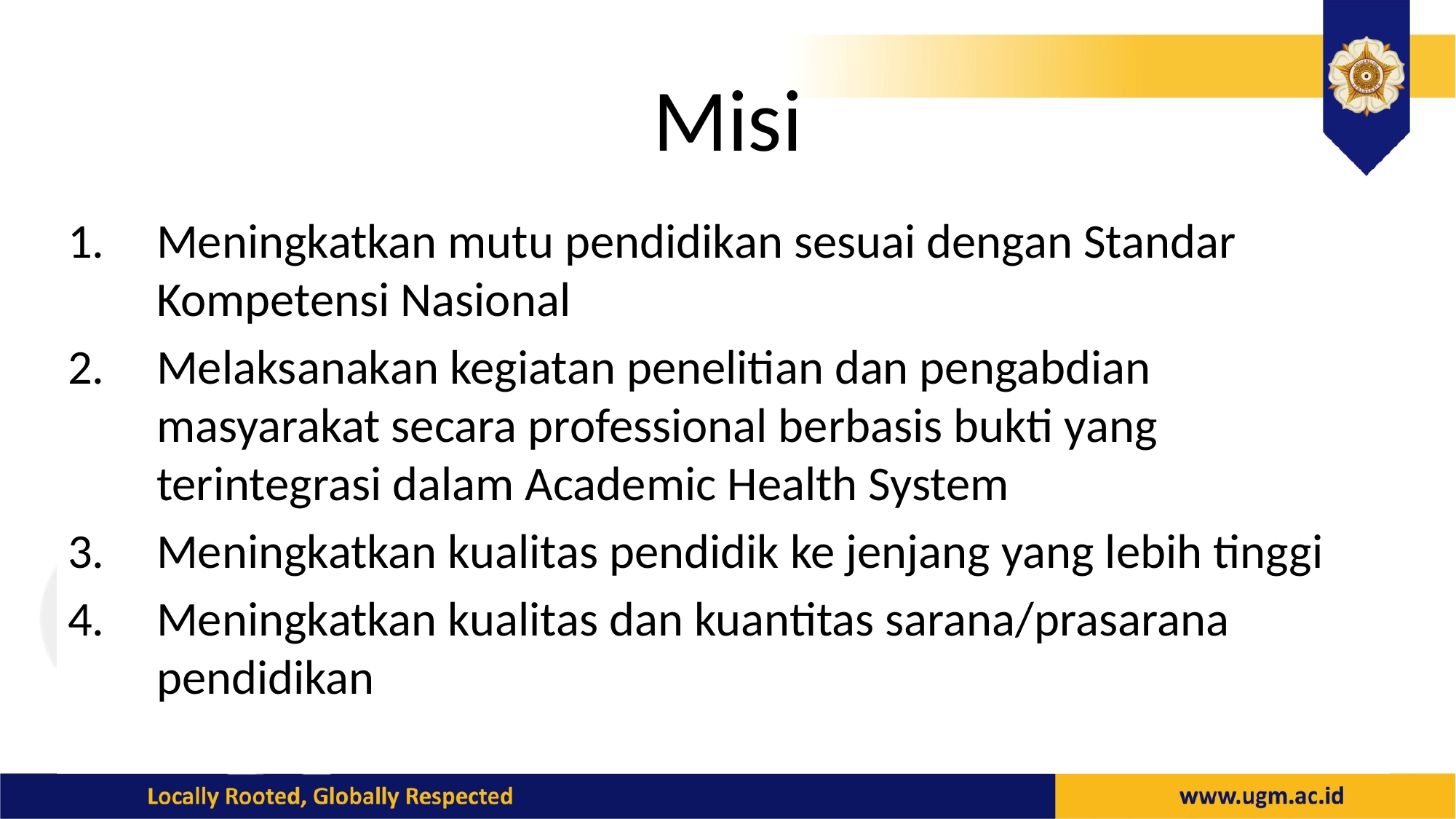

# Misi
Meningkatkan mutu pendidikan sesuai dengan Standar Kompetensi Nasional
Melaksanakan kegiatan penelitian dan pengabdian masyarakat secara professional berbasis bukti yang terintegrasi dalam Academic Health System
Meningkatkan kualitas pendidik ke jenjang yang lebih tinggi
Meningkatkan kualitas dan kuantitas sarana/prasarana pendidikan